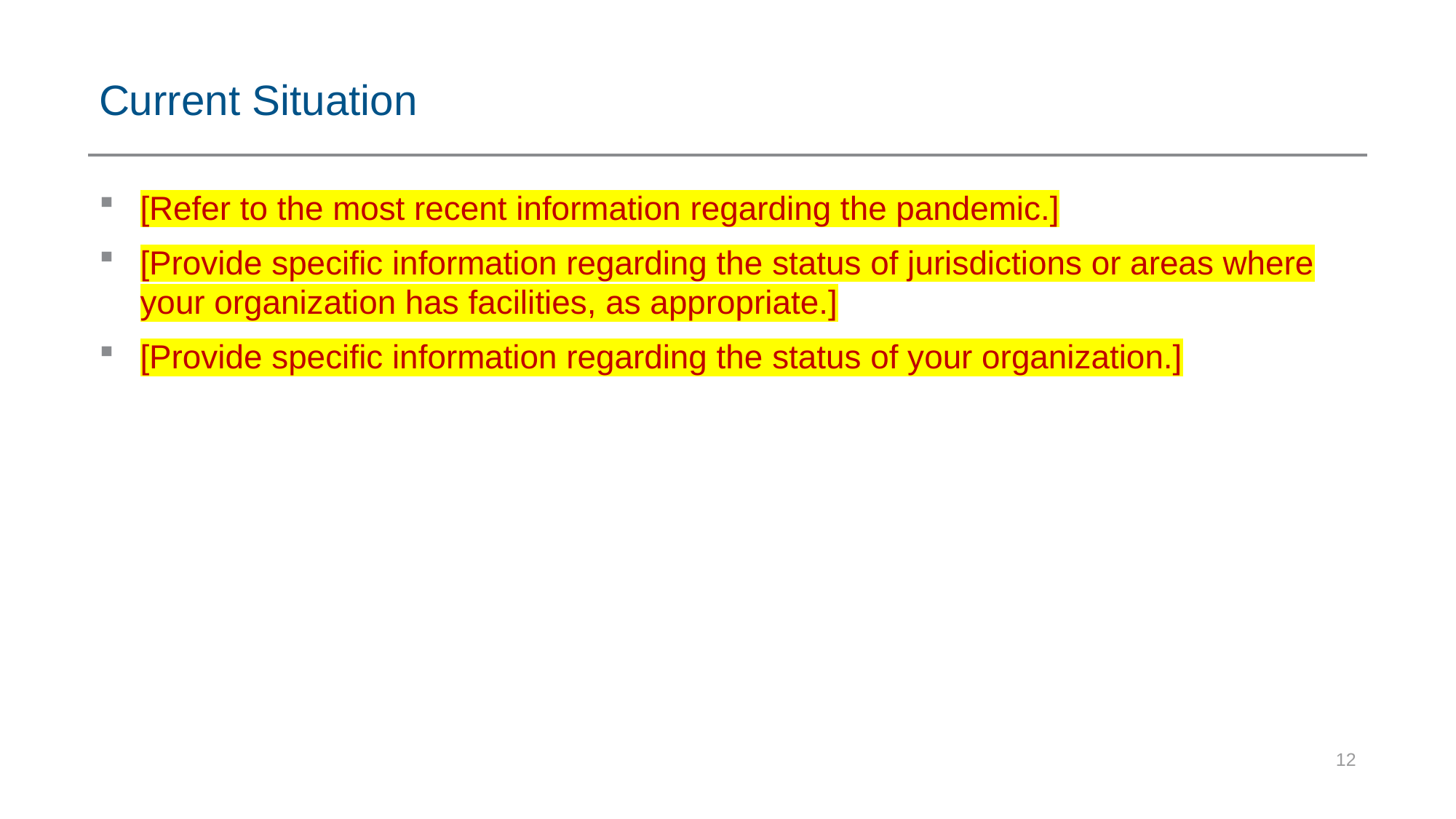

# Current Situation
[Refer to the most recent information regarding the pandemic.]
[Provide specific information regarding the status of jurisdictions or areas where your organization has facilities, as appropriate.]
[Provide specific information regarding the status of your organization.]
12